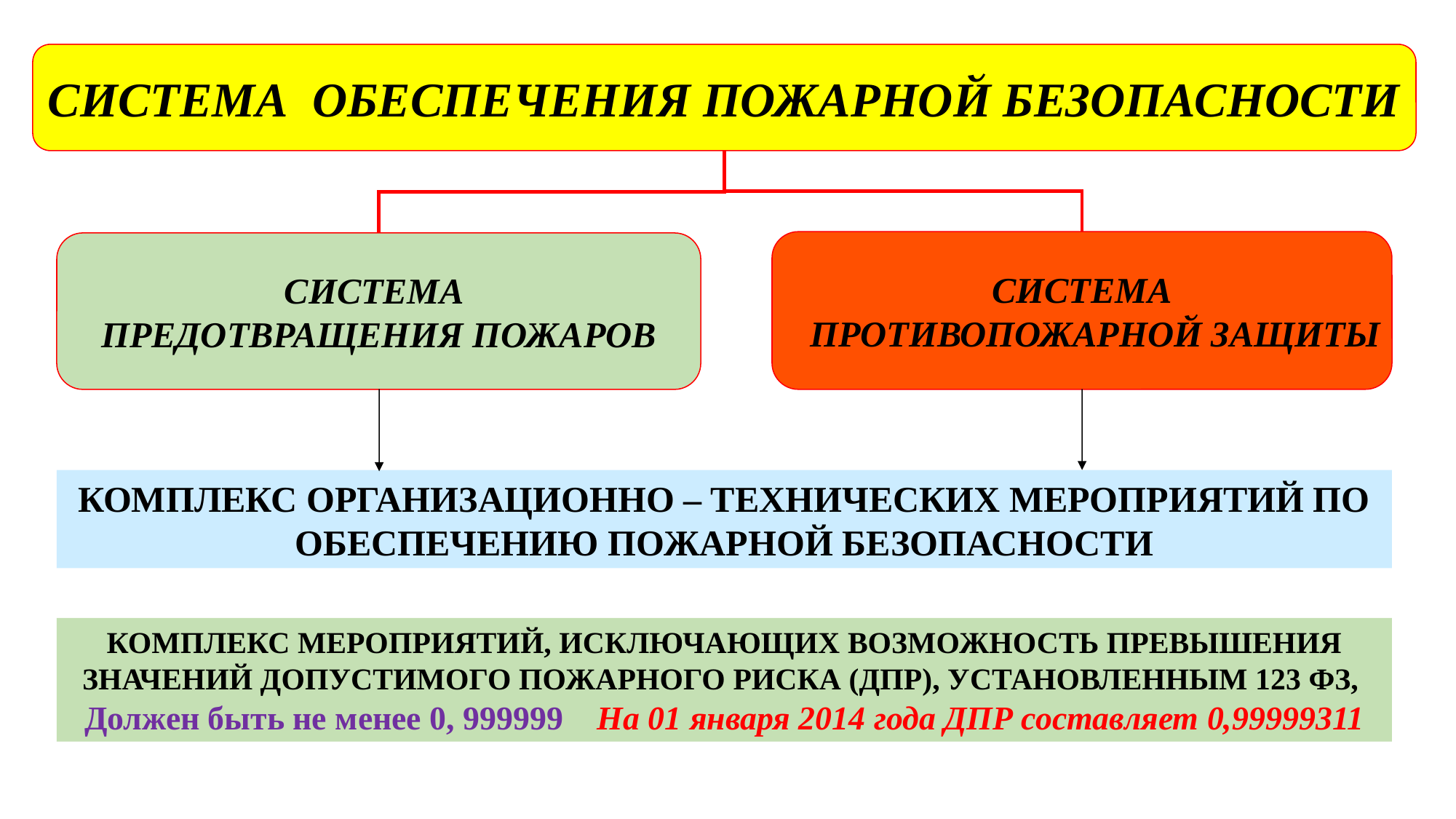

СИСТЕМА  ОБЕСПЕЧЕНИЯ ПОЖАРНОЙ БЕЗОПАСНОСТИ
СИСТЕМА
   ПРОТИВОПОЖАРНОЙ ЗАЩИТЫ
СИСТЕМА
ПРЕДОТВРАЩЕНИЯ ПОЖАРОВ

КОМПЛЕКС ОРГАНИЗАЦИОННО – ТЕХНИЧЕСКИХ МЕРОПРИЯТИЙ ПО ОБЕСПЕЧЕНИЮ ПОЖАРНОЙ БЕЗОПАСНОСТИ
КОМПЛЕКС МЕРОПРИЯТИЙ, ИСКЛЮЧАЮЩИХ ВОЗМОЖНОСТЬ ПРЕВЫШЕНИЯ ЗНАЧЕНИЙ ДОПУСТИМОГО ПОЖАРНОГО РИСКА (ДПР), УСТАНОВЛЕННЫМ 123 ФЗ,
Должен быть не менее 0, 999999    На 01 января 2014 года ДПР составляет 0,99999311